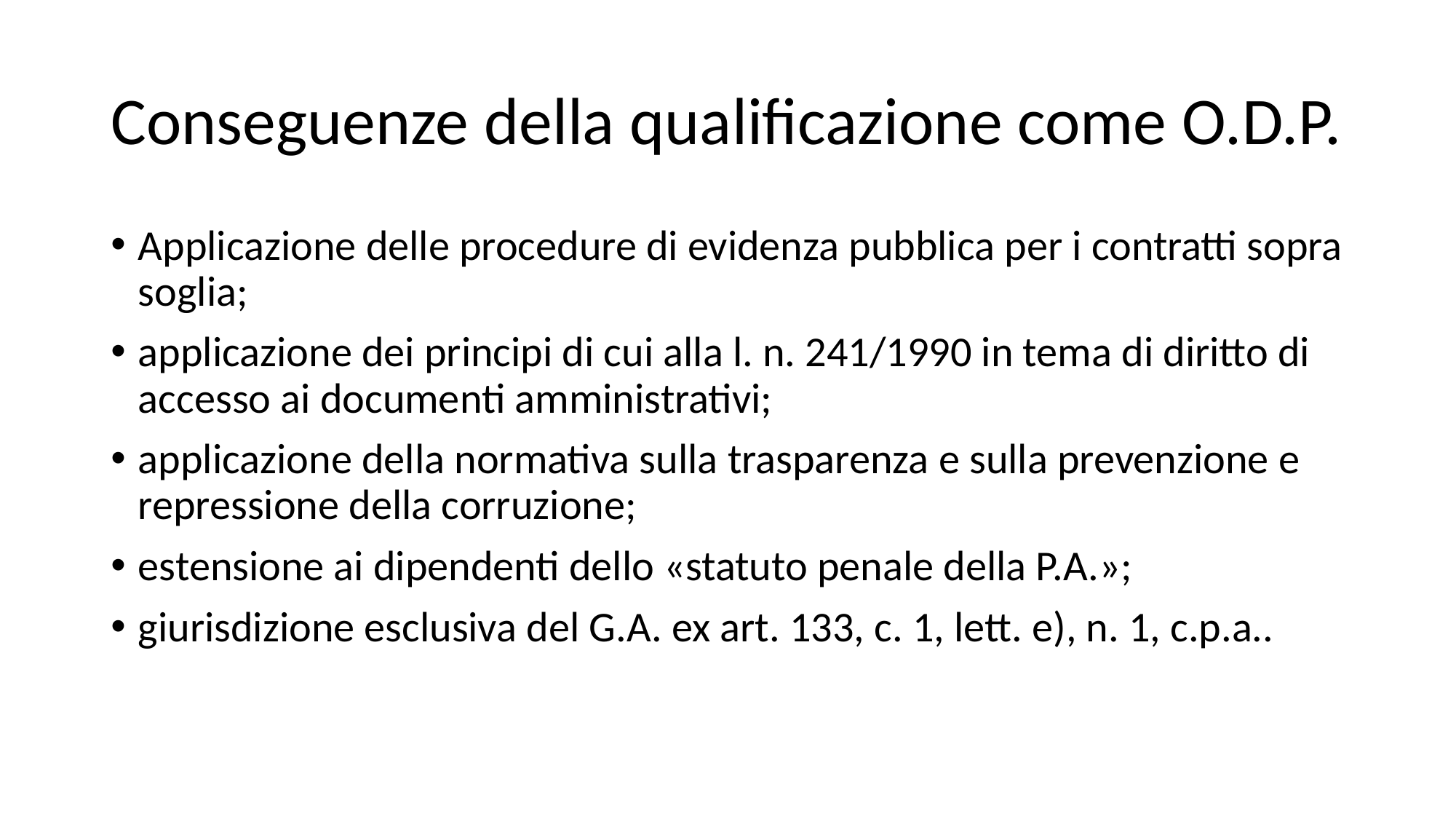

# Conseguenze della qualificazione come O.D.P.
Applicazione delle procedure di evidenza pubblica per i contratti sopra soglia;
applicazione dei principi di cui alla l. n. 241/1990 in tema di diritto di accesso ai documenti amministrativi;
applicazione della normativa sulla trasparenza e sulla prevenzione e repressione della corruzione;
estensione ai dipendenti dello «statuto penale della P.A.»;
giurisdizione esclusiva del G.A. ex art. 133, c. 1, lett. e), n. 1, c.p.a..